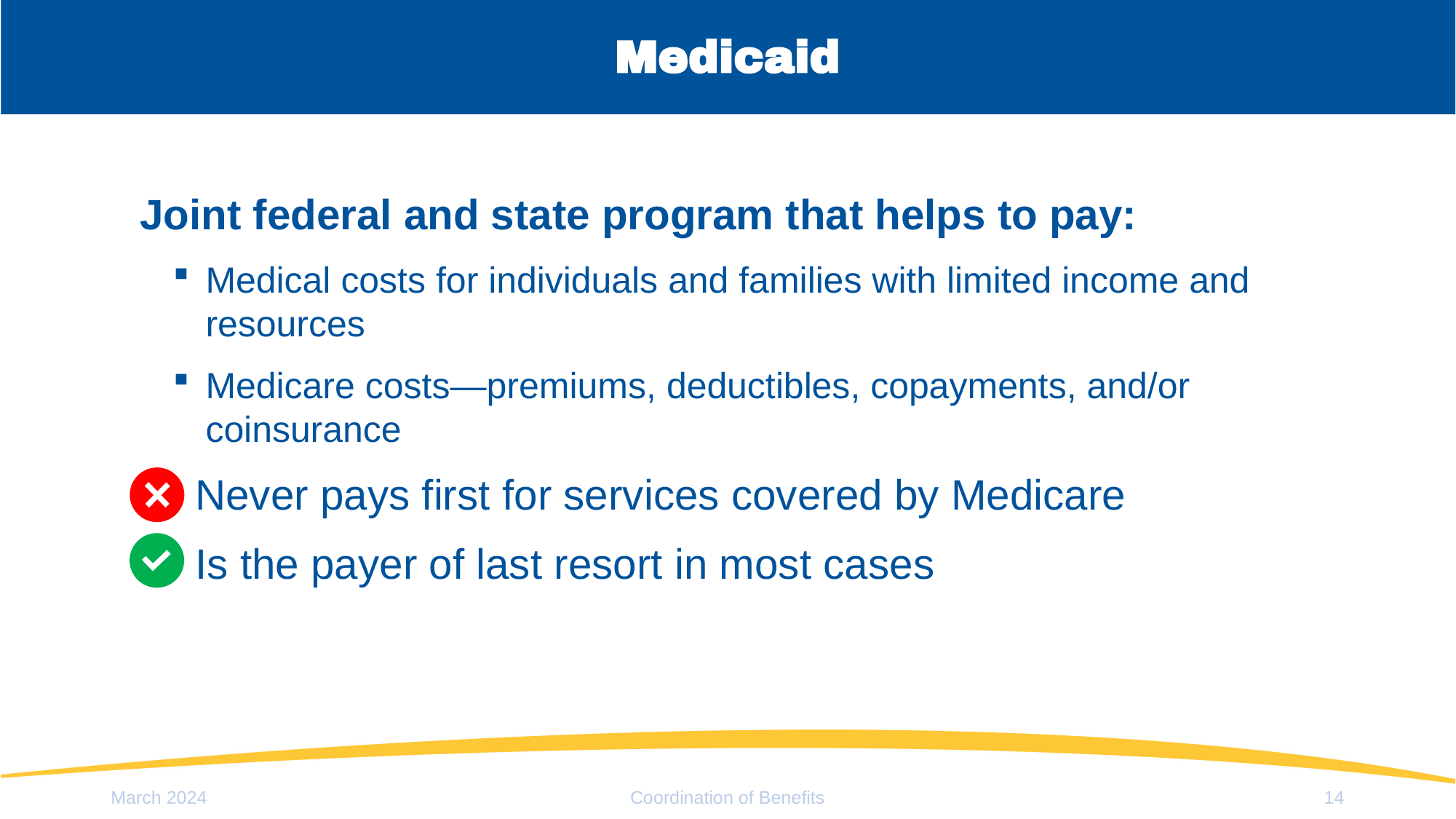

# Medicaid
Joint federal and state program that helps to pay:
Medical costs for individuals and families with limited income and resources
Medicare costs—premiums, deductibles, copayments, and/or coinsurance
Never pays first for services covered by Medicare
Is the payer of last resort in most cases

March 2024
Coordination of Benefits
14